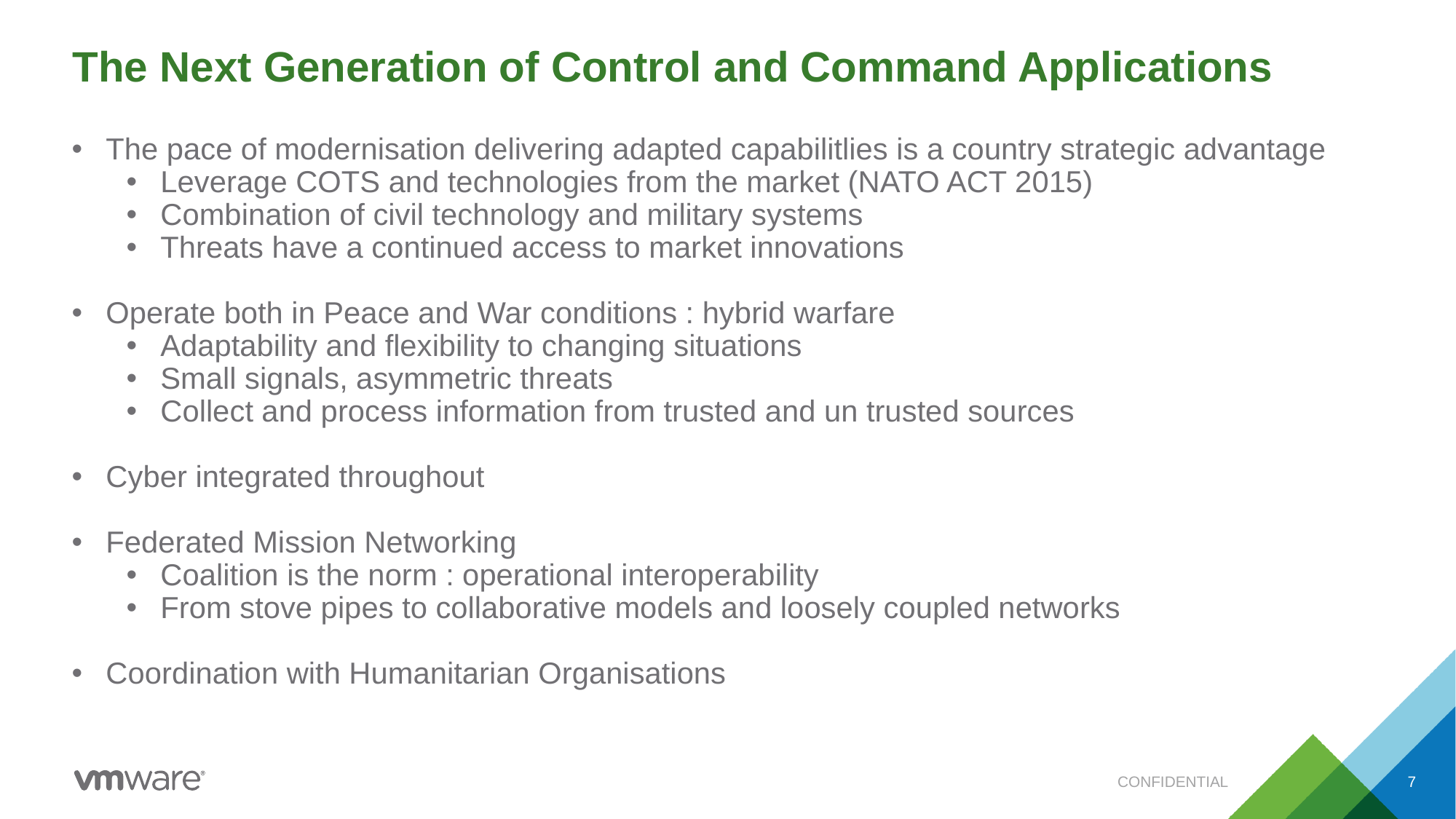

# The Next Generation of Control and Command Applications
The pace of modernisation delivering adapted capabilitlies is a country strategic advantage
Leverage COTS and technologies from the market (NATO ACT 2015)
Combination of civil technology and military systems
Threats have a continued access to market innovations

Operate both in Peace and War conditions : hybrid warfare
Adaptability and flexibility to changing situations
Small signals, asymmetric threats
Collect and process information from trusted and un trusted sources

Cyber integrated throughout

Federated Mission Networking
Coalition is the norm : operational interoperability
From stove pipes to collaborative models and loosely coupled networks

Coordination with Humanitarian Organisations

CONFIDENTIAL
7